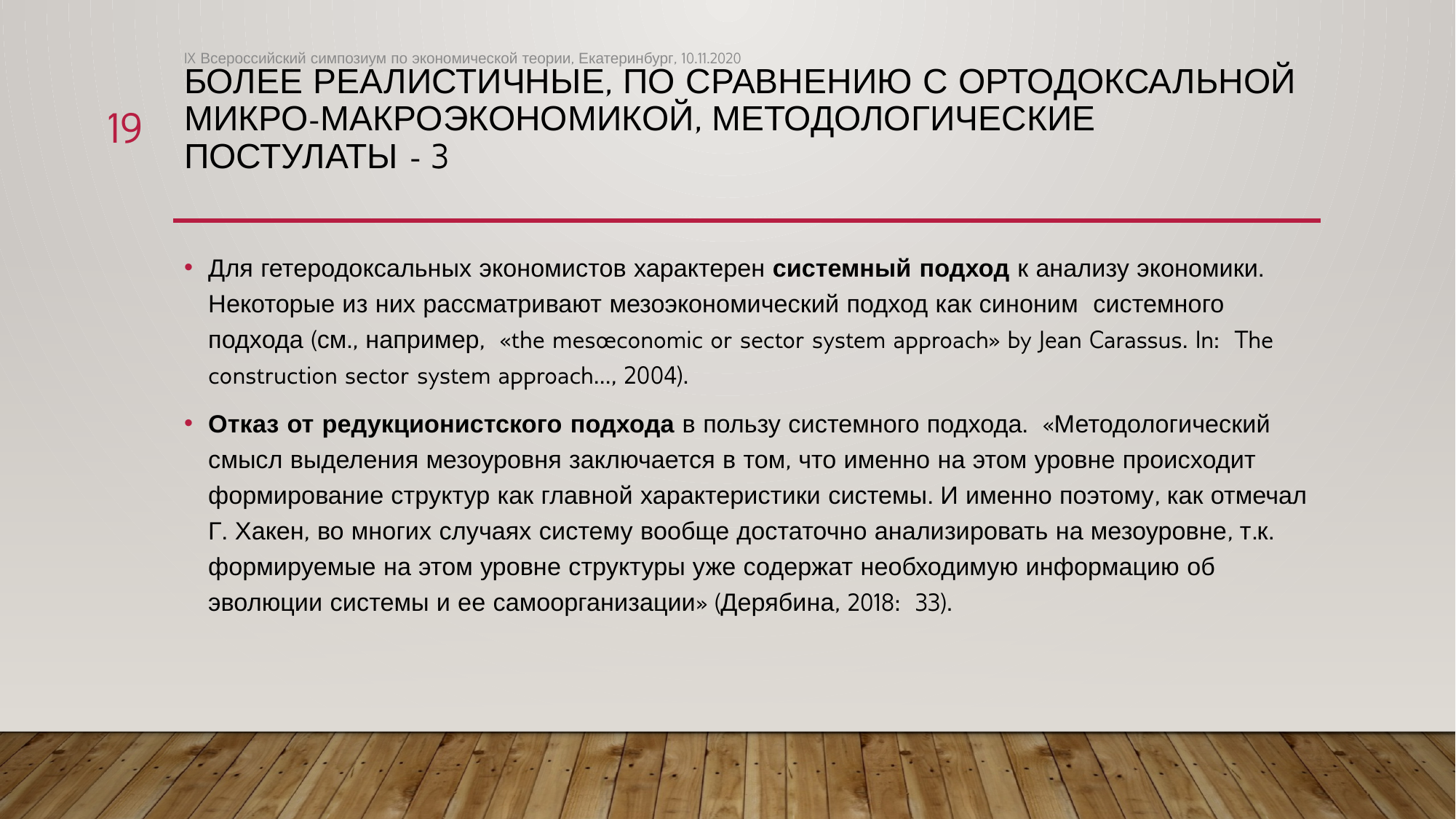

IX Всероссийский симпозиум по экономической теории, Екатеринбург, 10.11.2020
# более реалистичные, по сравнению с ортодоксальной микро-макроэкономикой, методологические постулаты - 3
19
Для гетеродоксальных экономистов характерен системный подход к анализу экономики. Некоторые из них рассматривают мезоэкономический подход как синоним  системного подхода (см., например,  «the mesoeconomic or sector system approach» by Jean Carassus. In:  The construction sector system approach…, 2004).
Отказ от редукционистского подхода в пользу системного подхода.  «Методологический смысл выделения мезоуровня заключается в том, что именно на этом уровне происходит формирование структур как главной характеристики системы. И именно поэтому, как отмечал Г. Хакен, во многих случаях систему вообще достаточно анализировать на мезоуровне, т.к. формируемые на этом уровне структуры уже содержат необходимую информацию об эволюции системы и ее самоорганизации» (Дерябина, 2018:  33).